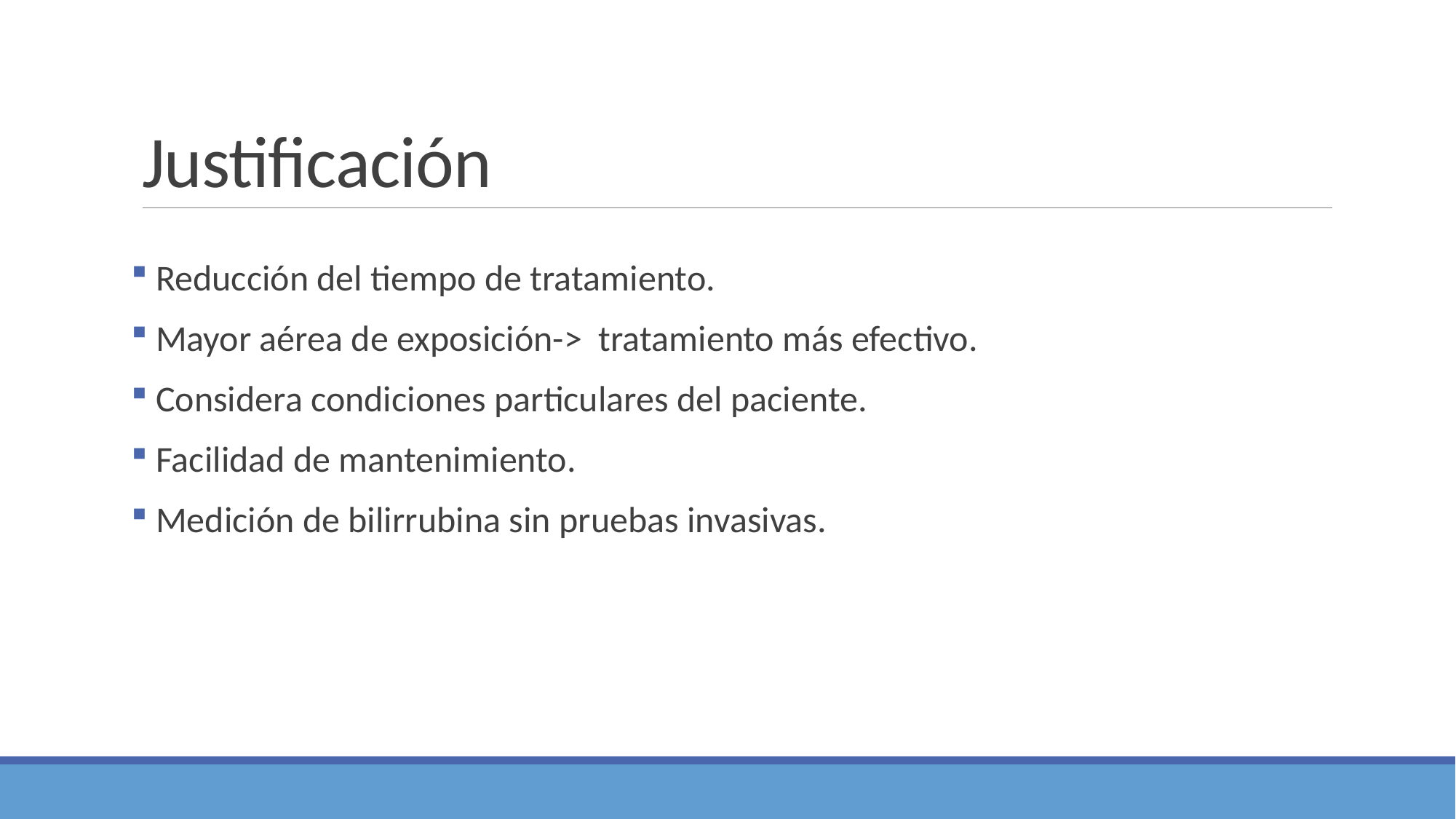

# Justificación
 Reducción del tiempo de tratamiento.
 Mayor aérea de exposición->  tratamiento más efectivo.
 Considera condiciones particulares del paciente.
 Facilidad de mantenimiento.
 Medición de bilirrubina sin pruebas invasivas.